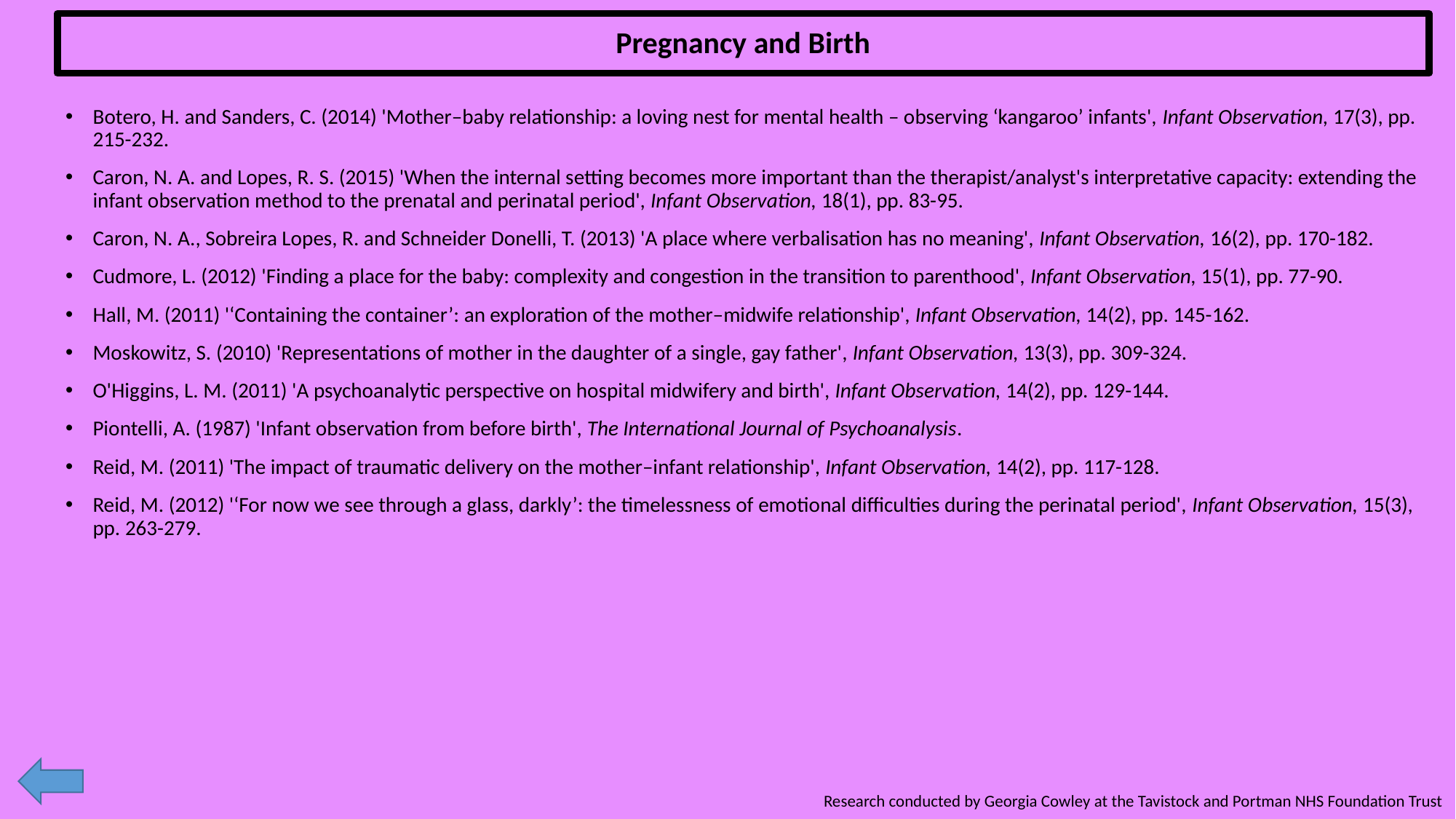

Pregnancy and Birth
Botero, H. and Sanders, C. (2014) 'Mother–baby relationship: a loving nest for mental health – observing ‘kangaroo’ infants', Infant Observation, 17(3), pp. 215-232.
Caron, N. A. and Lopes, R. S. (2015) 'When the internal setting becomes more important than the therapist/analyst's interpretative capacity: extending the infant observation method to the prenatal and perinatal period', Infant Observation, 18(1), pp. 83-95.
Caron, N. A., Sobreira Lopes, R. and Schneider Donelli, T. (2013) 'A place where verbalisation has no meaning', Infant Observation, 16(2), pp. 170-182.
Cudmore, L. (2012) 'Finding a place for the baby: complexity and congestion in the transition to parenthood', Infant Observation, 15(1), pp. 77-90.
Hall, M. (2011) '‘Containing the container’: an exploration of the mother–midwife relationship', Infant Observation, 14(2), pp. 145-162.
Moskowitz, S. (2010) 'Representations of mother in the daughter of a single, gay father', Infant Observation, 13(3), pp. 309-324.
O'Higgins, L. M. (2011) 'A psychoanalytic perspective on hospital midwifery and birth', Infant Observation, 14(2), pp. 129-144.
Piontelli, A. (1987) 'Infant observation from before birth', The International Journal of Psychoanalysis.
Reid, M. (2011) 'The impact of traumatic delivery on the mother–infant relationship', Infant Observation, 14(2), pp. 117-128.
Reid, M. (2012) '‘For now we see through a glass, darkly’: the timelessness of emotional difficulties during the perinatal period', Infant Observation, 15(3), pp. 263-279.

Research conducted by Georgia Cowley at the Tavistock and Portman NHS Foundation Trust